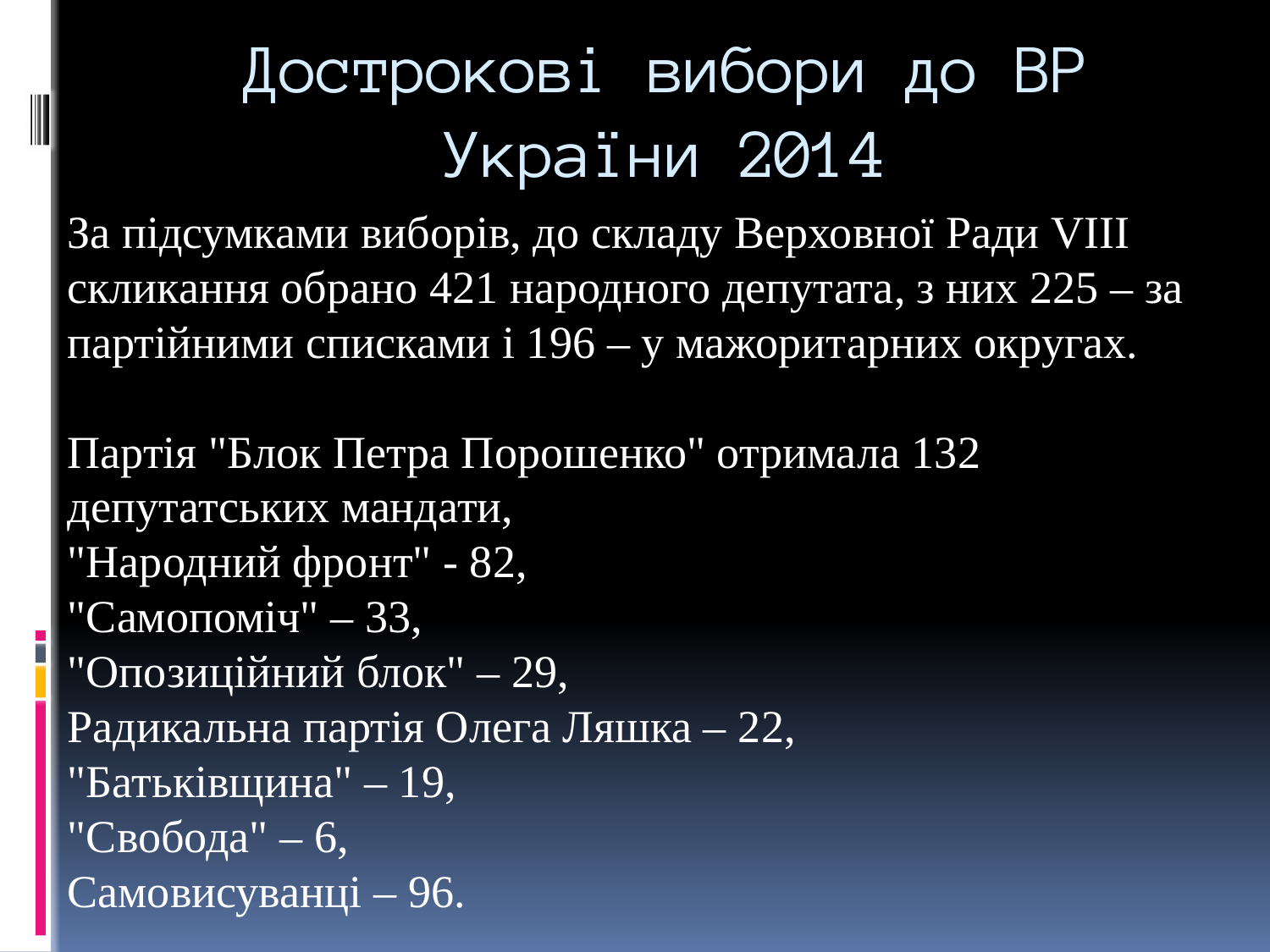

# Дострокові вибори до ВР України 2014
За підсумками виборів, до складу Верховної Ради VIII скликання обрано 421 народного депутата, з них 225 – за партійними списками і 196 – у мажоритарних округах.

Партія "Блок Петра Порошенко" отримала 132 депутатських мандати,
"Народний фронт" - 82,
"Самопоміч" – 33,
"Опозиційний блок" – 29,
Радикальна партія Олега Ляшка – 22,
"Батьківщина" – 19,
"Свобода" – 6,
Самовисуванці – 96.